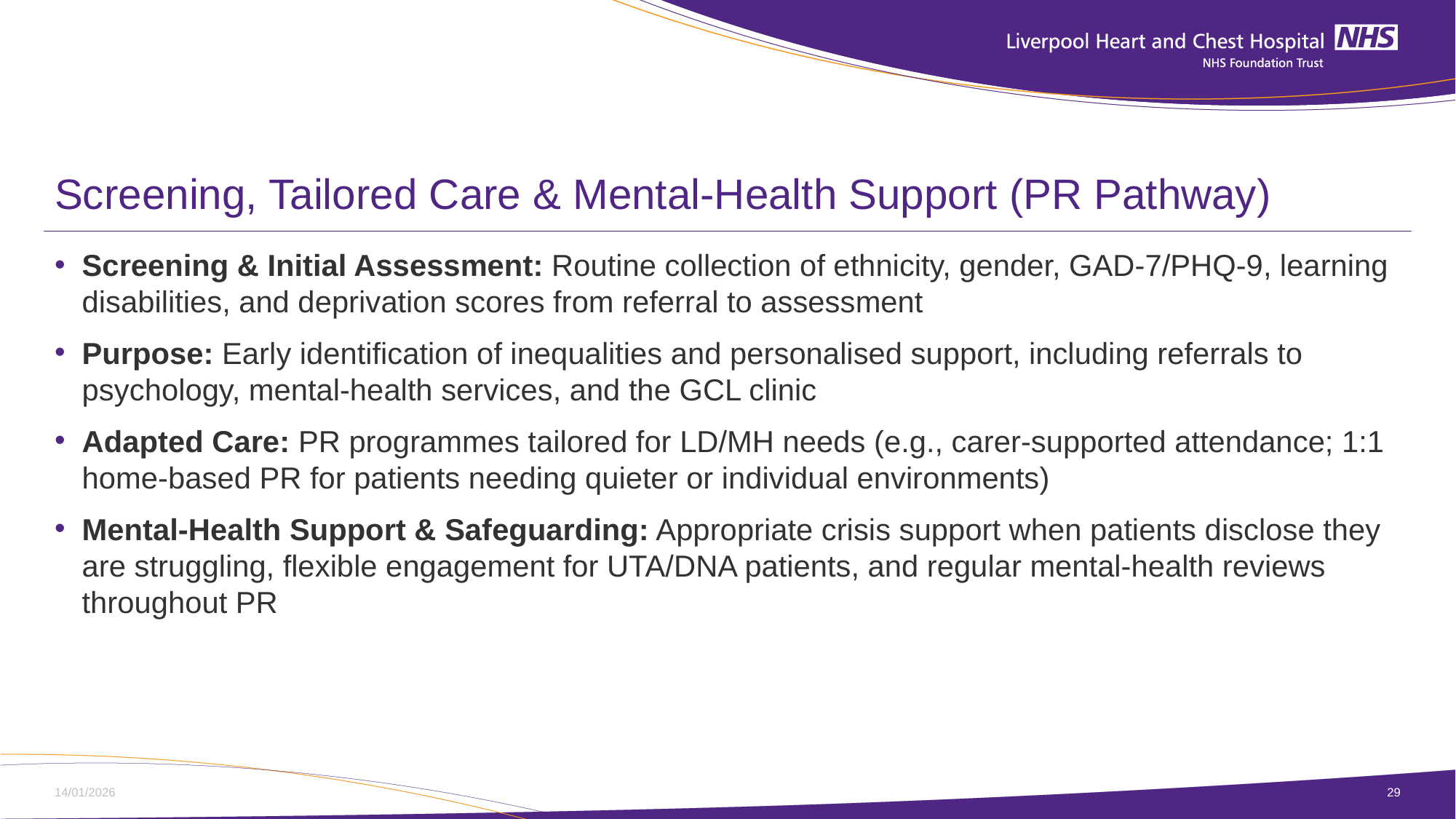

# Screening, Tailored Care & Mental‑Health Support (PR Pathway)
Screening & Initial Assessment: Routine collection of ethnicity, gender, GAD‑7/PHQ‑9, learning disabilities, and deprivation scores from referral to assessment
Purpose: Early identification of inequalities and personalised support, including referrals to psychology, mental‑health services, and the GCL clinic
Adapted Care: PR programmes tailored for LD/MH needs (e.g., carer‑supported attendance; 1:1 home‑based PR for patients needing quieter or individual environments)
Mental‑Health Support & Safeguarding: Appropriate crisis support when patients disclose they are struggling, flexible engagement for UTA/DNA patients, and regular mental‑health reviews throughout PR

14/01/2026
29